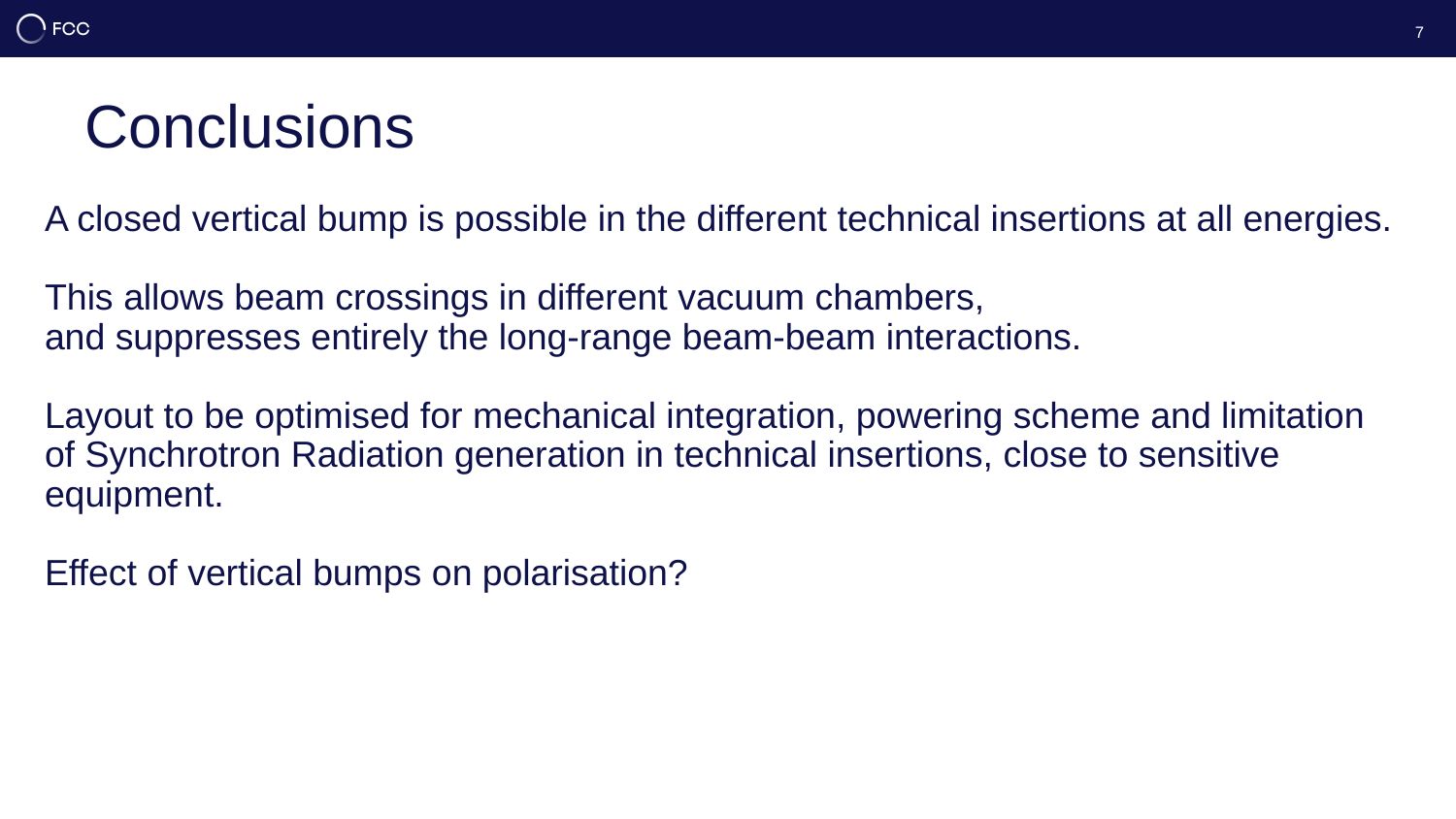

7
# Conclusions
A closed vertical bump is possible in the different technical insertions at all energies.

This allows beam crossings in different vacuum chambers,
and suppresses entirely the long-range beam-beam interactions.

Layout to be optimised for mechanical integration, powering scheme and limitation of Synchrotron Radiation generation in technical insertions, close to sensitive equipment.

Effect of vertical bumps on polarisation?